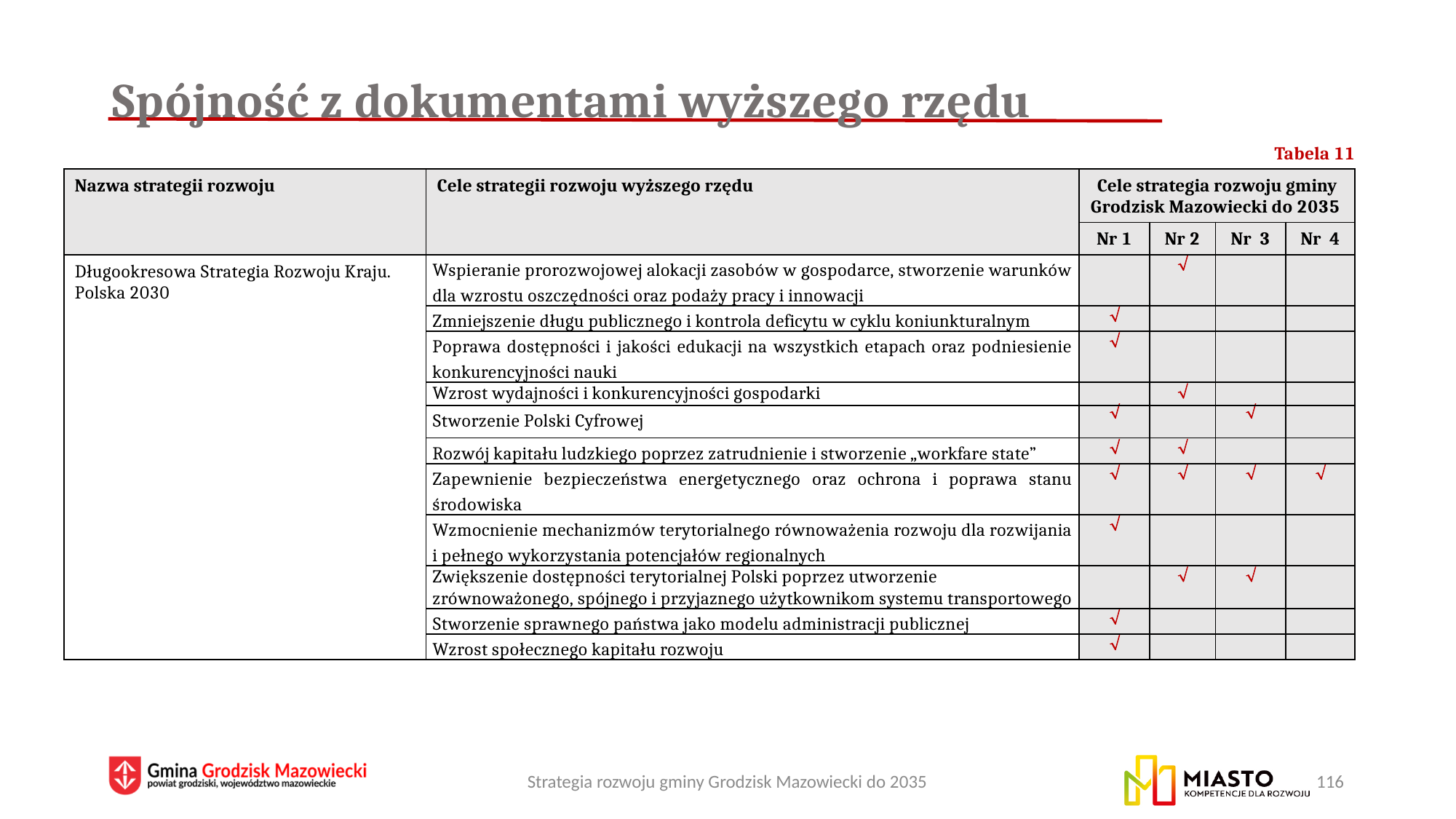

# Spójność z dokumentami wyższego rzędu
Tabela 11
| Nazwa strategii rozwoju | Cele strategii rozwoju wyższego rzędu | Cele strategia rozwoju gminy Grodzisk Mazowiecki do 2035 |  |  |  |
| --- | --- | --- | --- | --- | --- |
|  |  | Nr 1 | Nr 2 | Nr 3 | Nr 4 |
| Długookresowa Strategia Rozwoju Kraju. Polska 2030 | Wspieranie prorozwojowej alokacji zasobów w gospodarce, stworzenie warunków dla wzrostu oszczędności oraz podaży pracy i innowacji |  | √ |  |  |
|  | Zmniejszenie długu publicznego i kontrola deficytu w cyklu koniunkturalnym | √ |  |  |  |
|  | Poprawa dostępności i jakości edukacji na wszystkich etapach oraz podniesienie konkurencyjności nauki | √ |  |  |  |
|  | Wzrost wydajności i konkurencyjności gospodarki |  | √ |  |  |
|  | Stworzenie Polski Cyfrowej | √ |  | √ |  |
|  | Rozwój kapitału ludzkiego poprzez zatrudnienie i stworzenie „workfare state” | √ | √ |  |  |
|  | Zapewnienie bezpieczeństwa energetycznego oraz ochrona i poprawa stanu środowiska | √ | √ | √ | √ |
|  | Wzmocnienie mechanizmów terytorialnego równoważenia rozwoju dla rozwijania i pełnego wykorzystania potencjałów regionalnych | √ |  |  |  |
|  | Zwiększenie dostępności terytorialnej Polski poprzez utworzenie zrównoważonego, spójnego i przyjaznego użytkownikom systemu transportowego |  | √ | √ |  |
|  | Stworzenie sprawnego państwa jako modelu administracji publicznej | √ |  |  |  |
|  | Wzrost społecznego kapitału rozwoju | √ |  |  |  |
Strategia rozwoju gminy Grodzisk Mazowiecki do 2035
116